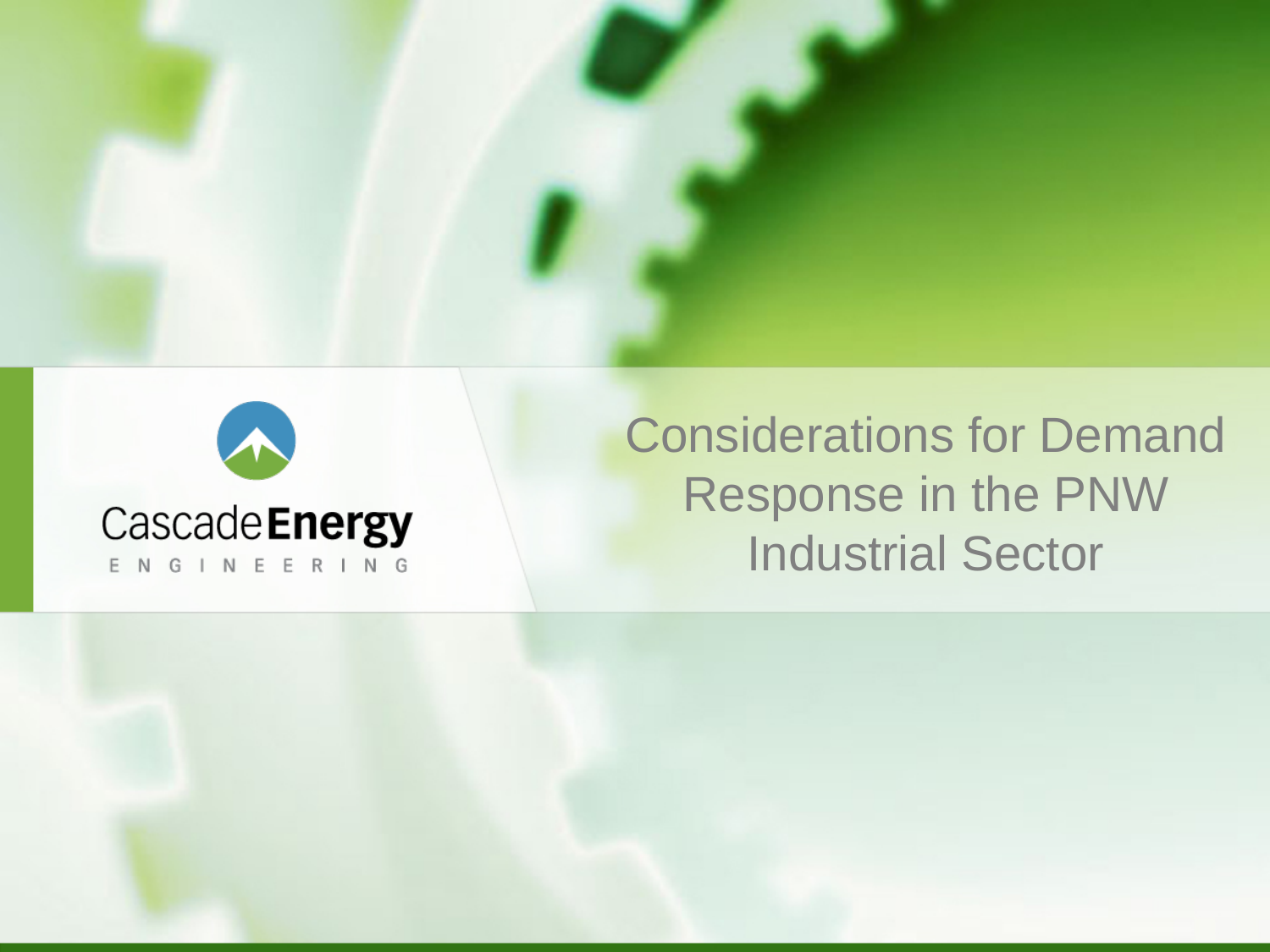

Considerations for Demand Response in the PNW Industrial Sector